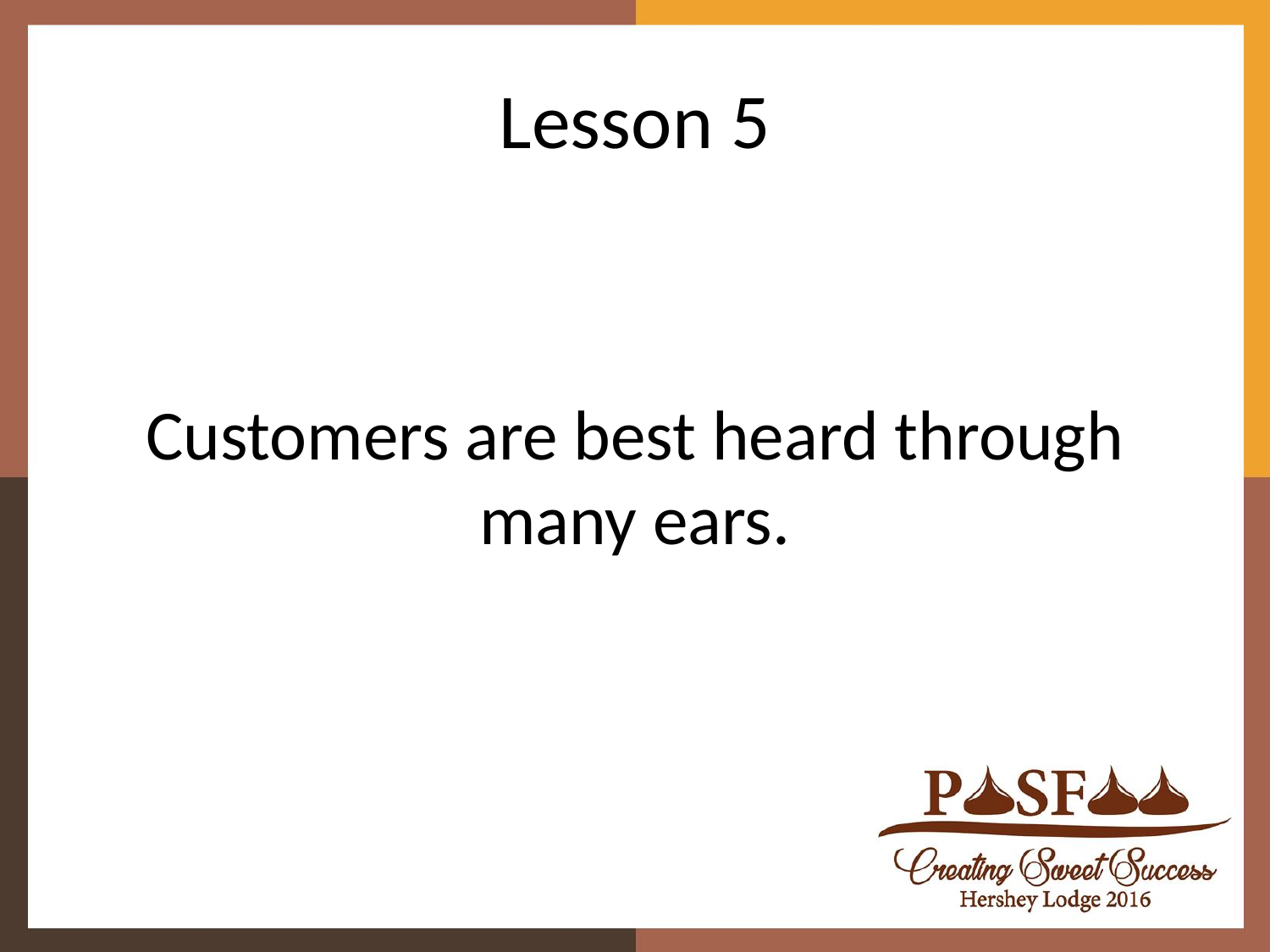

# Lesson 5

Customers are best heard through many ears.